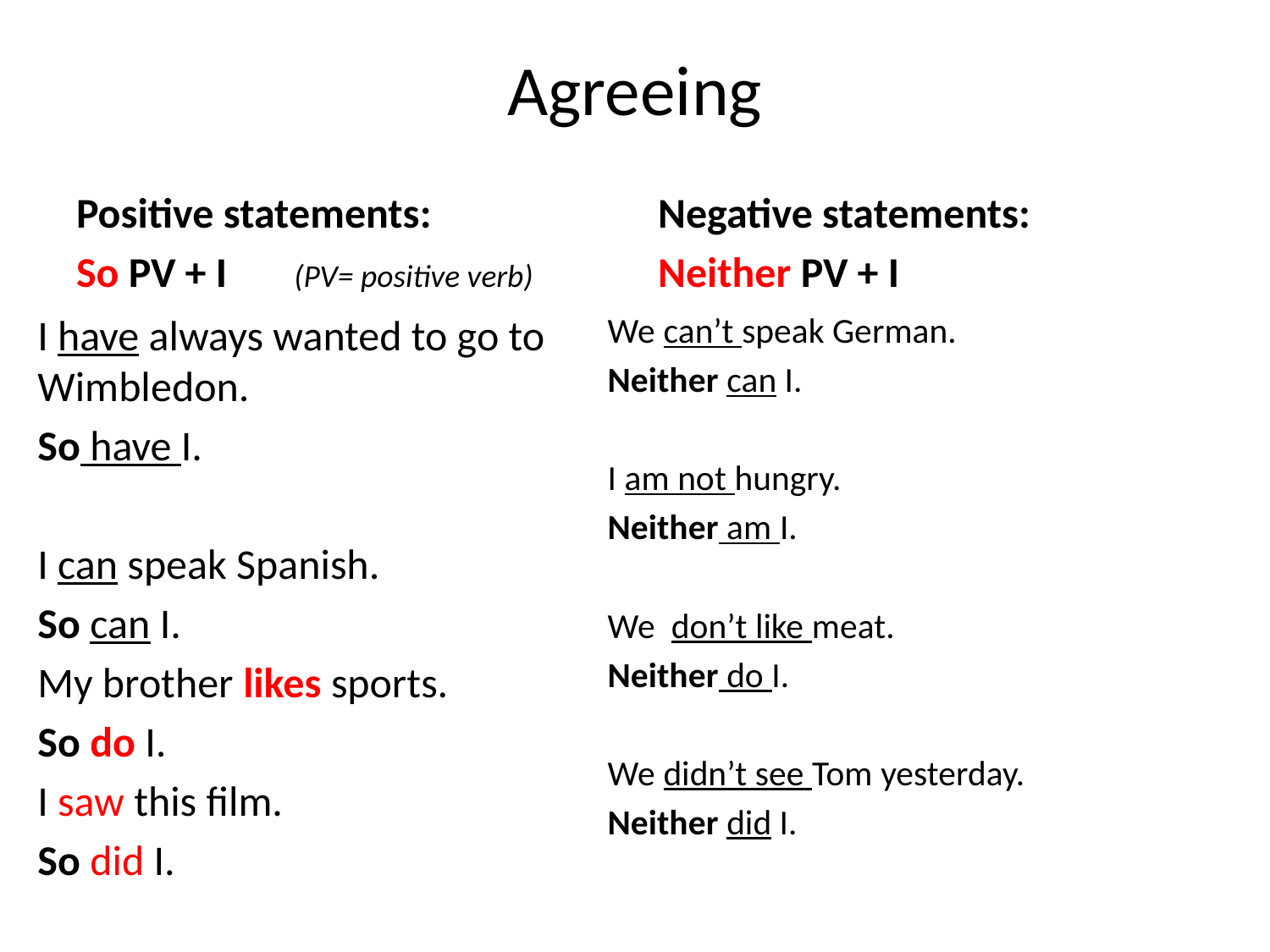

# Agreeing
Negative statements:
Neither PV + I
Positive statements:
So PV + I       (PV= positive verb)
I have always wanted to go to Wimbledon.
So have I.

I can speak Spanish.
So can I.
My brother likes sports.
So do I.
I saw this film.
So did I.
We can’t speak German.
Neither can I.

I am not hungry.
Neither am I.

We  don’t like meat.
Neither do I.

We didn’t see Tom yesterday.
Neither did I.